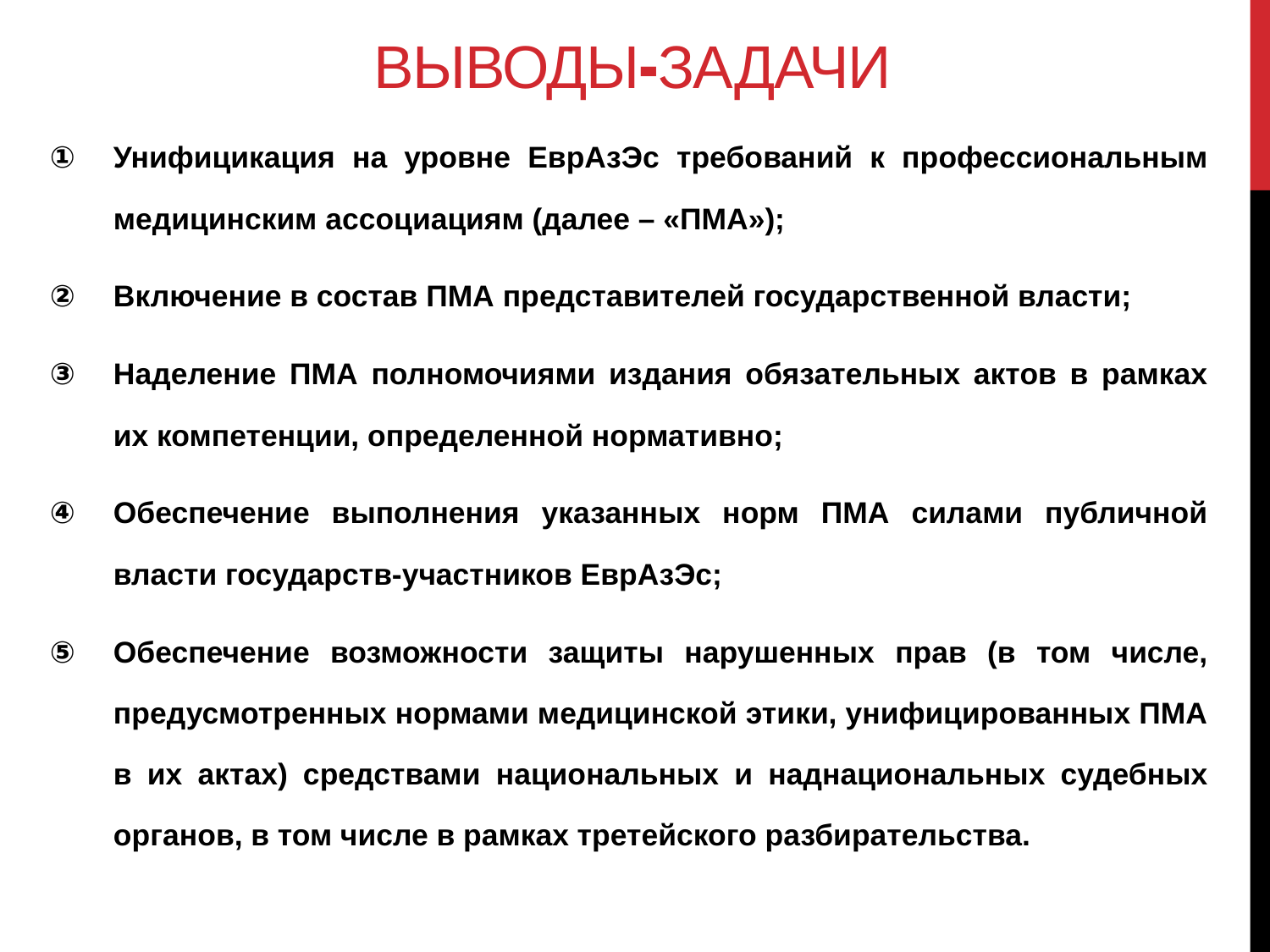

# Выводы-задачи
Унифицикация на уровне ЕврАзЭс требований к профессиональным медицинским ассоциациям (далее – «ПМА»);
Включение в состав ПМА представителей государственной власти;
Наделение ПМА полномочиями издания обязательных актов в рамках их компетенции, определенной нормативно;
Обеспечение выполнения указанных норм ПМА силами публичной власти государств-участников ЕврАзЭс;
Обеспечение возможности защиты нарушенных прав (в том числе, предусмотренных нормами медицинской этики, унифицированных ПМА в их актах) средствами национальных и наднациональных судебных органов, в том числе в рамках третейского разбирательства.